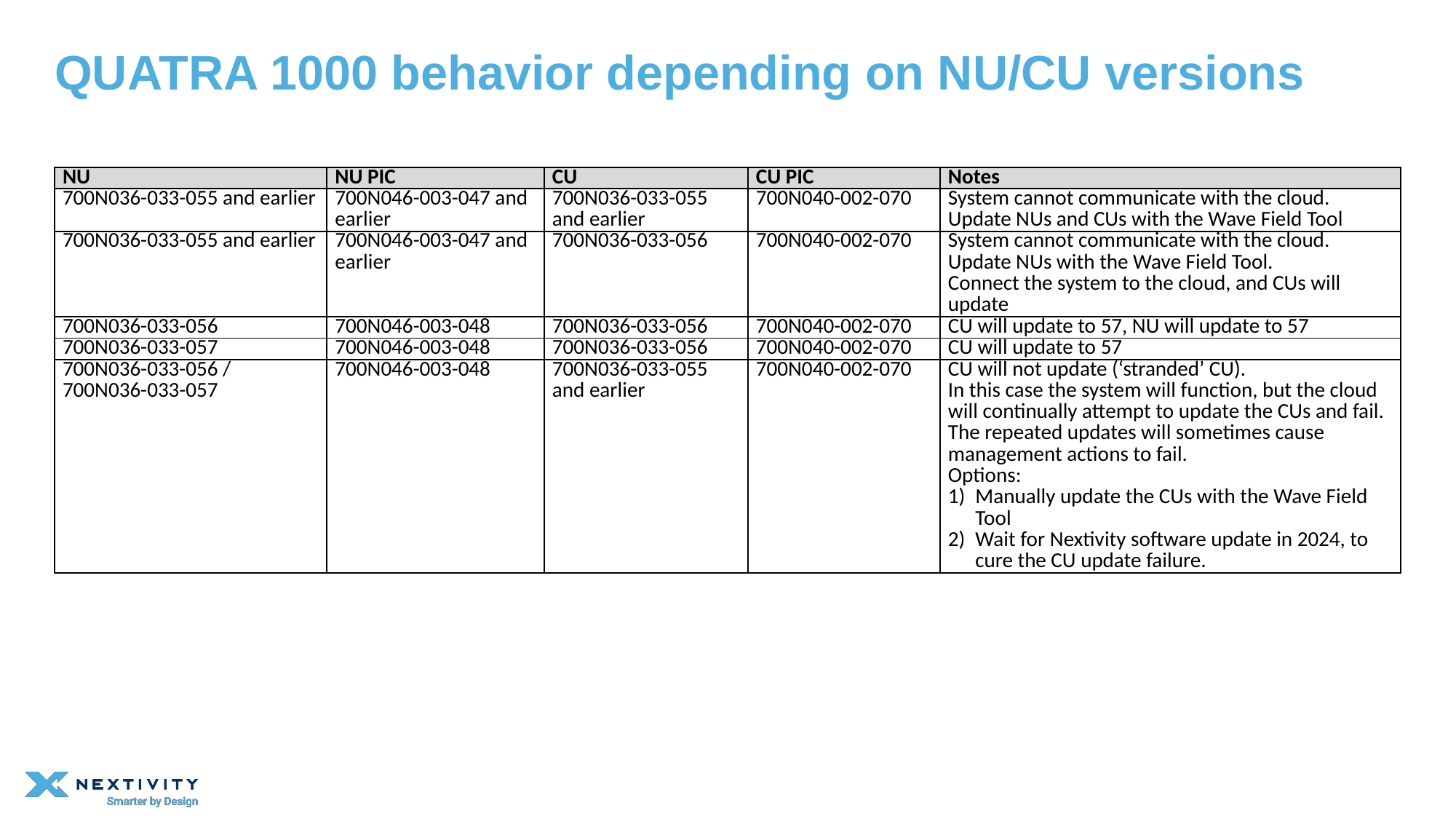

# QUATRA 1000 behavior depending on NU/CU versions
| NU | NU PIC | CU | CU PIC | Notes |
| --- | --- | --- | --- | --- |
| 700N036-033-055 and earlier | 700N046-003-047 and earlier | 700N036-033-055 and earlier | 700N040-002-070 | System cannot communicate with the cloud. Update NUs and CUs with the Wave Field Tool |
| 700N036-033-055 and earlier | 700N046-003-047 and earlier | 700N036-033-056 | 700N040-002-070 | System cannot communicate with the cloud. Update NUs with the Wave Field Tool. Connect the system to the cloud, and CUs will update |
| 700N036-033-056 | 700N046-003-048 | 700N036-033-056 | 700N040-002-070 | CU will update to 57, NU will update to 57 |
| 700N036-033-057 | 700N046-003-048 | 700N036-033-056 | 700N040-002-070 | CU will update to 57 |
| 700N036-033-056 / 700N036-033-057 | 700N046-003-048 | 700N036-033-055 and earlier | 700N040-002-070 | CU will not update (‘stranded’ CU). In this case the system will function, but the cloud will continually attempt to update the CUs and fail. The repeated updates will sometimes cause management actions to fail. Options: Manually update the CUs with the Wave Field Tool Wait for Nextivity software update in 2024, to cure the CU update failure. |
4